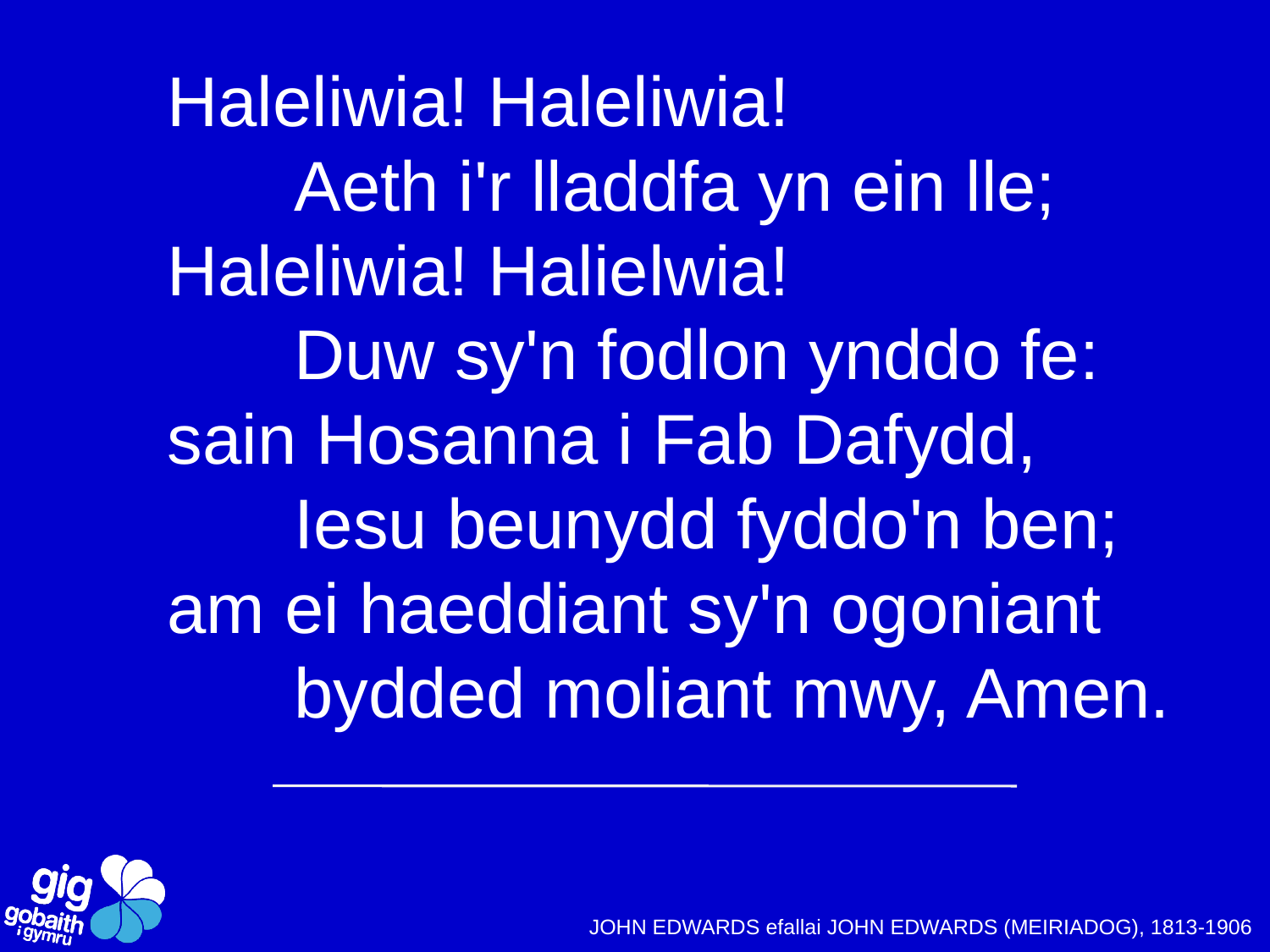

Haleliwia! Haleliwia!
	Aeth i'r lladdfa yn ein lle;
Haleliwia! Halielwia!
	Duw sy'n fodlon ynddo fe:
sain Hosanna i Fab Dafydd,
	Iesu beunydd fyddo'n ben;
am ei haeddiant sy'n ogoniant
	bydded moliant mwy, Amen.
JOHN EDWARDS efallai JOHN EDWARDS (MEIRIADOG), 1813-1906